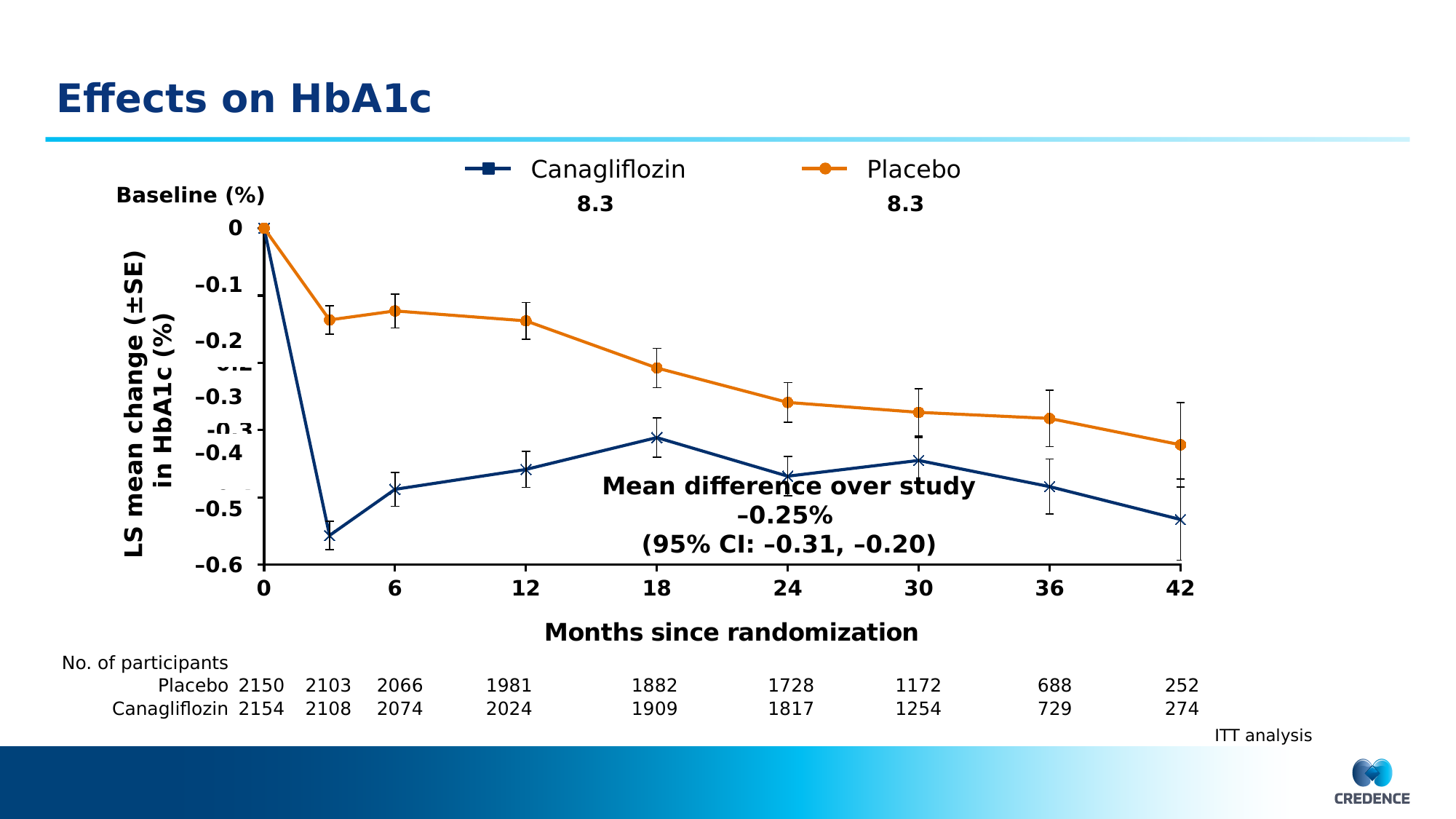

# Effects on HbA1c
Canagliflozin
Placebo

Baseline (%)
8.3
8.3

### Chart

| Category |  |  |
|---|---|---|
0
–0.1
–0.2
–0.3
–0.4
–0.5
–0.6
LS mean change (±SE)
in HbA1c (%)
Mean difference over study
–0.25%
(95% CI: –0.31, –0.20)

| No. of participants |  |  |  |  |  |  |  |  |  |
| --- | --- | --- | --- | --- | --- | --- | --- | --- | --- |
| Placebo | 2150 | 2103 | 2066 | 1981 | 1882 | 1728 | 1172 | 688 | 252 |
| Canagliflozin | 2154 | 2108 | 2074 | 2024 | 1909 | 1817 | 1254 | 729 | 274 |
ITT analysis